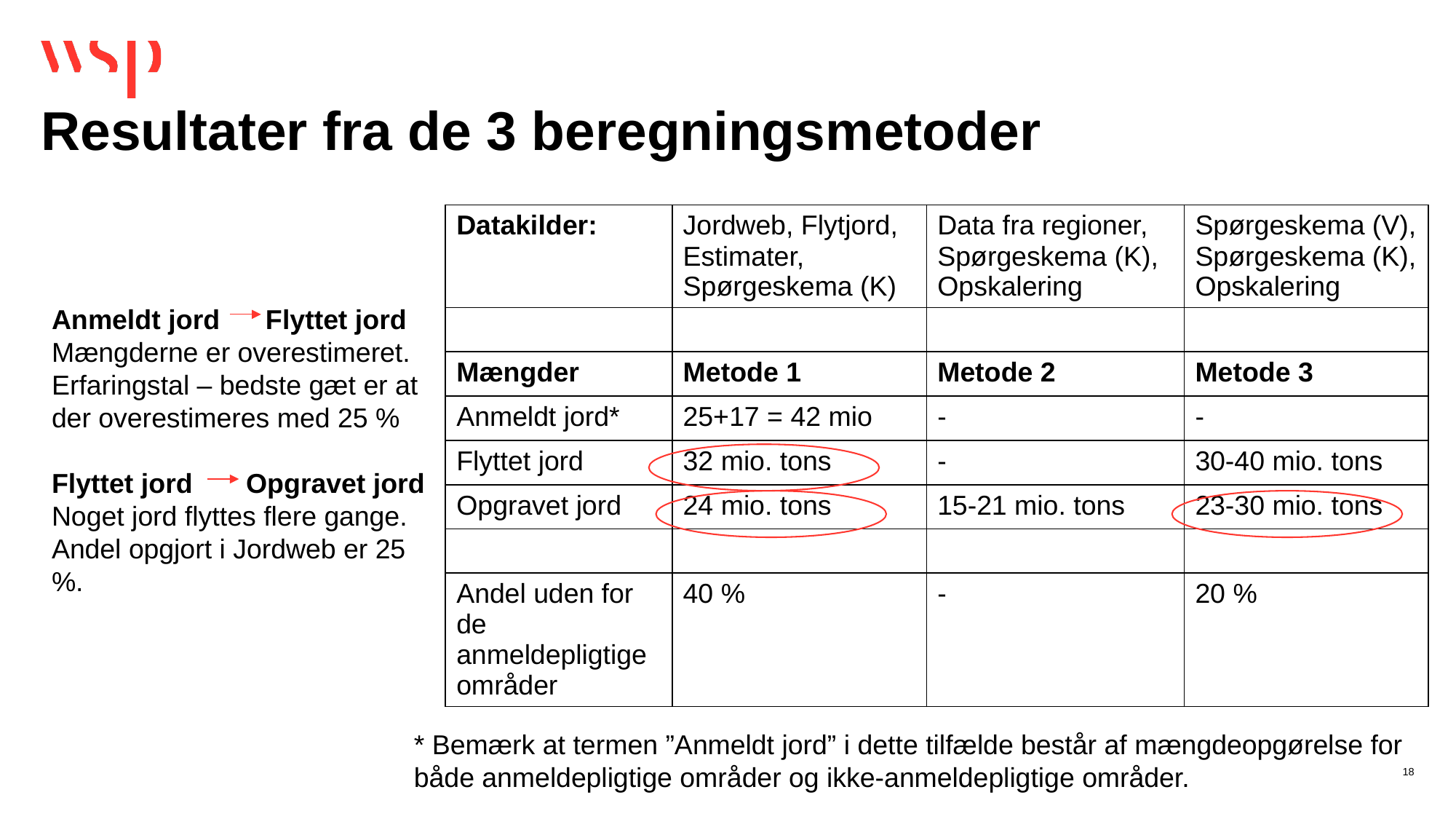

# Resultater fra de 3 beregningsmetoder
| Datakilder: | Jordweb, Flytjord, Estimater, Spørgeskema (K) | Data fra regioner, Spørgeskema (K), Opskalering | Spørgeskema (V), Spørgeskema (K), Opskalering |
| --- | --- | --- | --- |
|  |  |  |  |
| Mængder | Metode 1 | Metode 2 | Metode 3 |
| Anmeldt jord\* | 25+17 = 42 mio | - | - |
| Flyttet jord | 32 mio. tons | - | 30-40 mio. tons |
| Opgravet jord | 24 mio. tons | 15-21 mio. tons | 23-30 mio. tons |
|  |  |  |  |
| Andel uden for de anmeldepligtige områder | 40 % | - | 20 % |
Anmeldt jord      Flyttet jord
Mængderne er overestimeret. Erfaringstal – bedste gæt er at der overestimeres med 25 %

Flyttet jord       Opgravet jord
Noget jord flyttes flere gange.
Andel opgjort i Jordweb er 25 %.

* Bemærk at termen ”Anmeldt jord” i dette tilfælde består af mængdeopgørelse for både anmeldepligtige områder og ikke-anmeldepligtige områder.
18